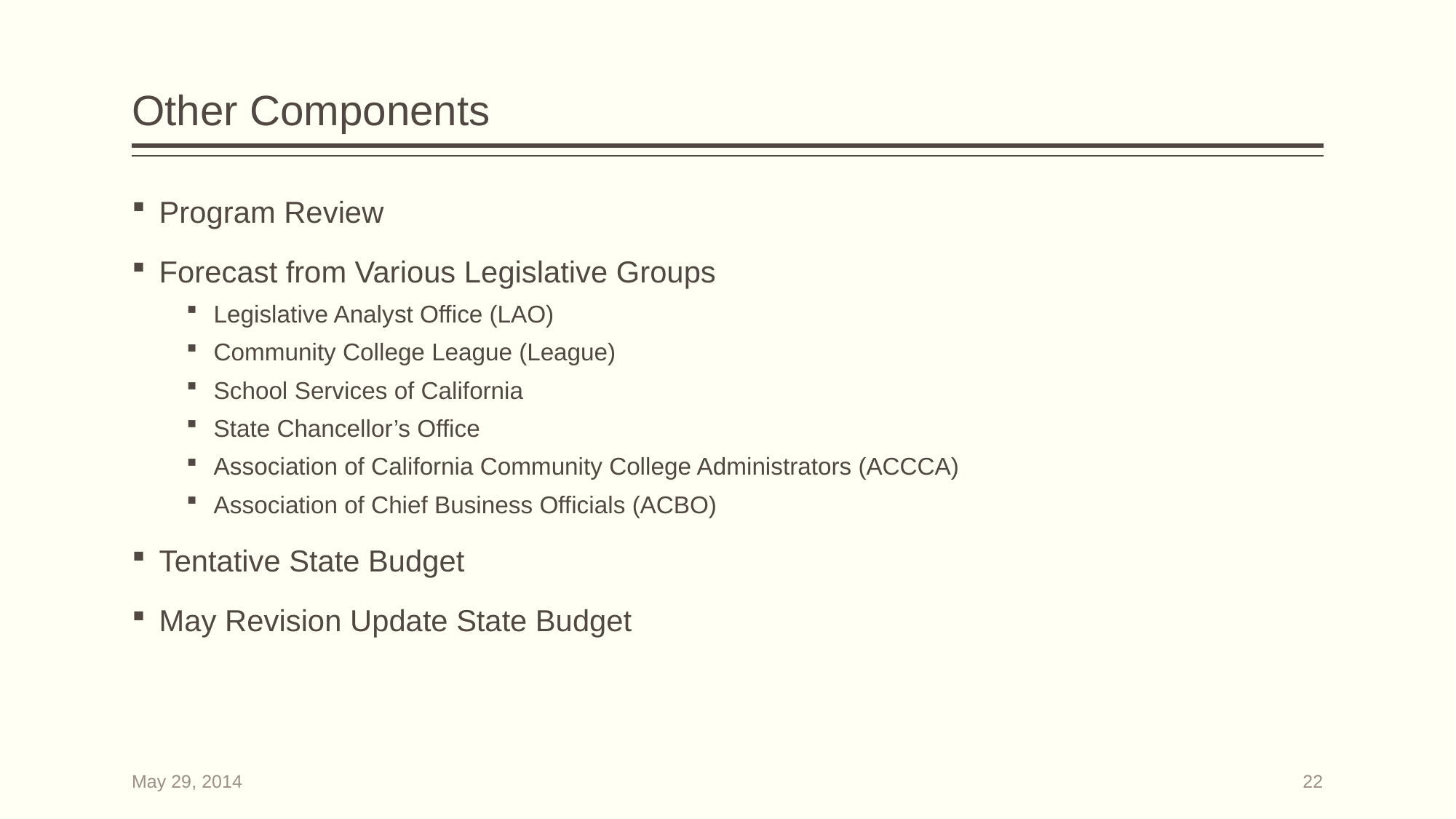

# Other Components
Program Review
Forecast from Various Legislative Groups
Legislative Analyst Office (LAO)
Community College League (League)
School Services of California
State Chancellor’s Office
Association of California Community College Administrators (ACCCA)
Association of Chief Business Officials (ACBO)
Tentative State Budget
May Revision Update State Budget
May 29, 2014
22